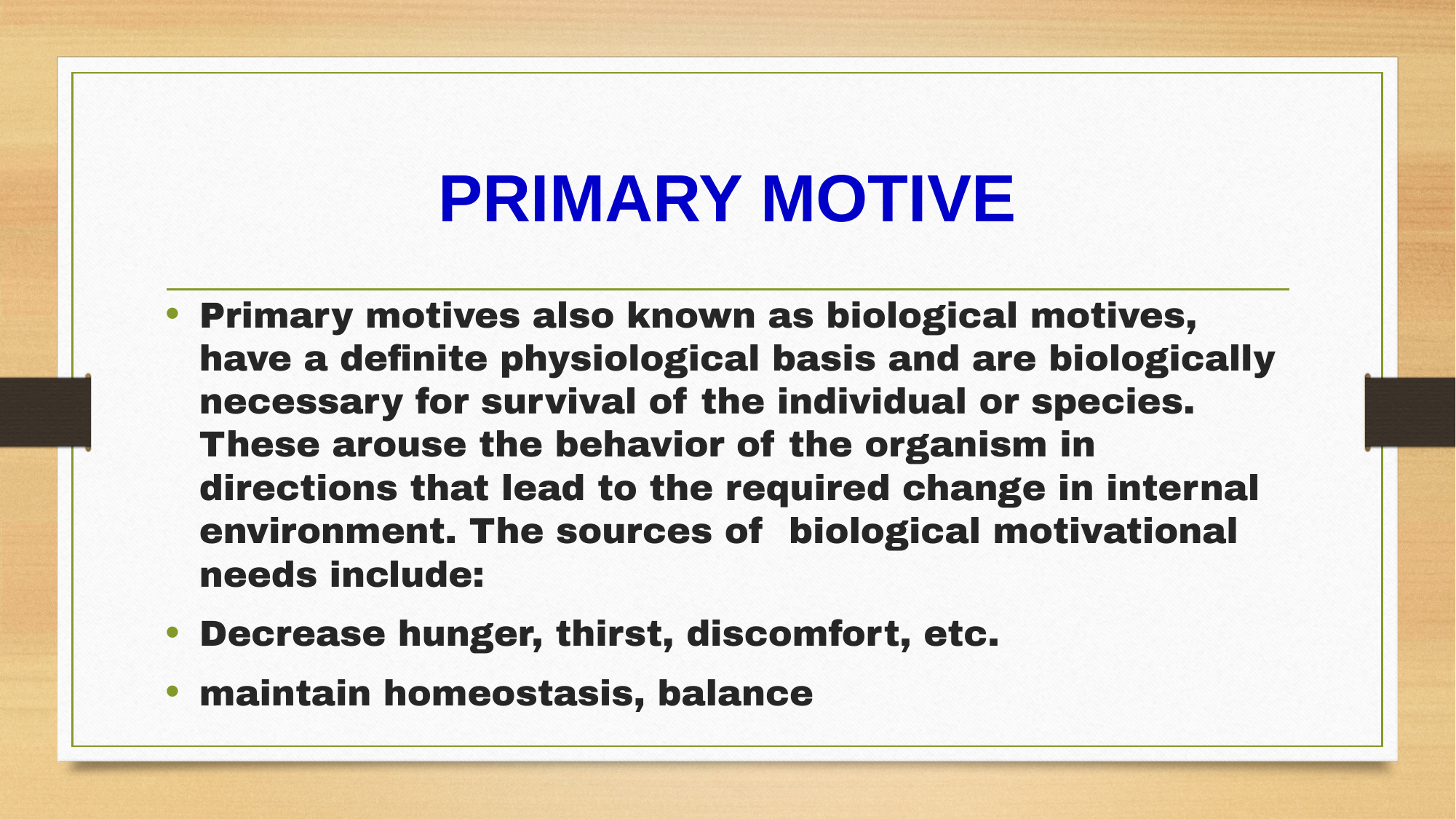

# PRIMARY MOTIVE
Primary motives also known as biological motives, have a definite physiological basis and are biologically necessary for survival of the individual or species. These arouse the behavior of the organism in directions that lead to the required change in internal environment. The sources of  biological motivational needs include:
Decrease hunger, thirst, discomfort, etc.
maintain homeostasis, balance